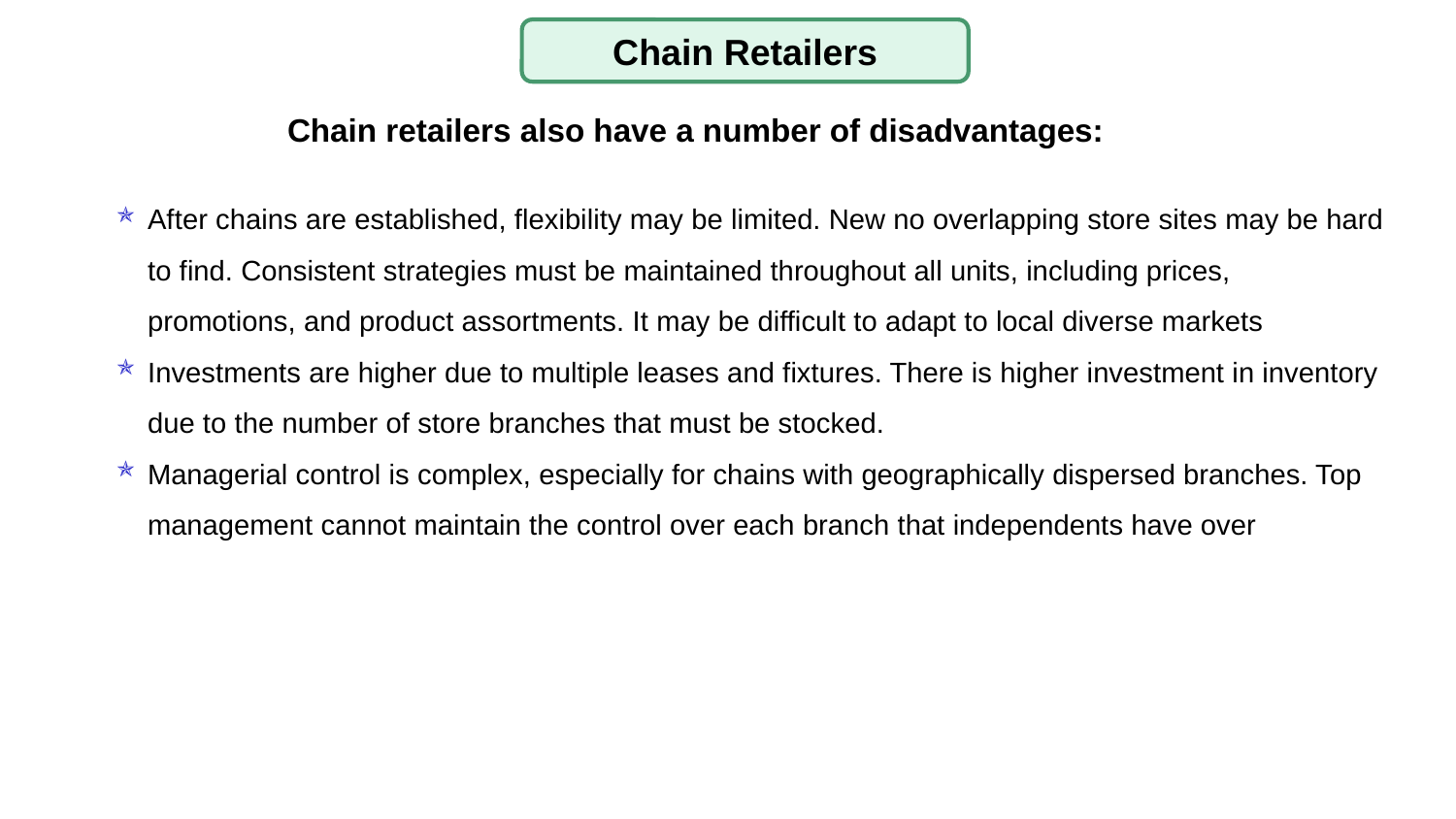

Chain Retailers
Chain retailers also have a number of disadvantages:
After chains are established, flexibility may be limited. New no overlapping store sites may be hard to find. Consistent strategies must be maintained throughout all units, including prices, promotions, and product assortments. It may be difficult to adapt to local diverse markets
Investments are higher due to multiple leases and fixtures. There is higher investment in inventory due to the number of store branches that must be stocked.
Managerial control is complex, especially for chains with geographically dispersed branches. Top management cannot maintain the control over each branch that independents have over